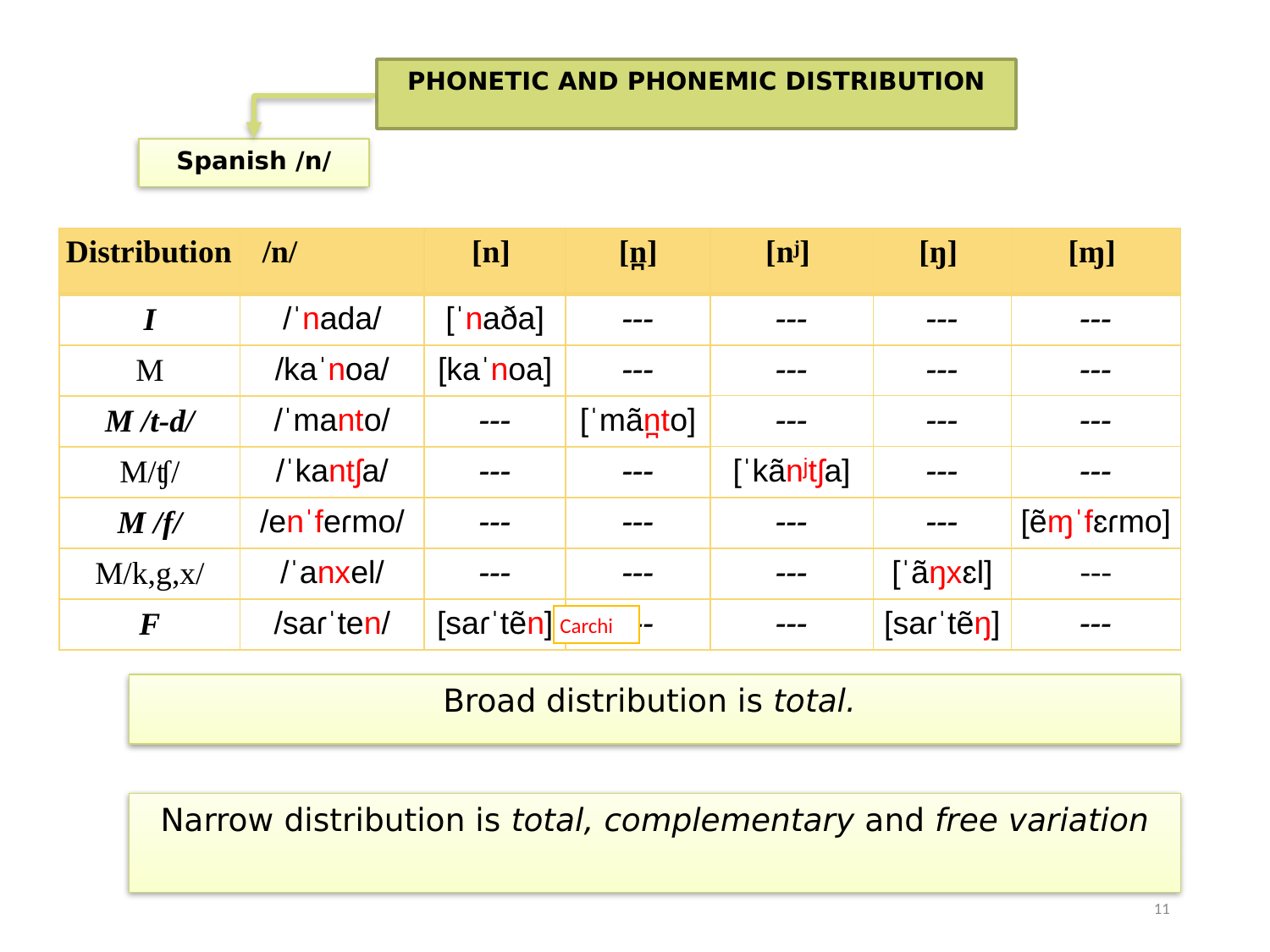

PHONETIC AND PHONEMIC DISTRIBUTION

Spanish /n/
| Distribution | /n/ | [n] | [n̪] | [nʲ] | [ŋ] | [ɱ] |
| --- | --- | --- | --- | --- | --- | --- |
| I | /ˈnada/ | [ˈnaða] | --- | --- | --- | --- |
| M | /kaˈnoa/ | [kaˈnoa] | --- | --- | --- | --- |
| M /t-d/ | /ˈmanto/ | --- | [ˈmãn̪to] | --- | --- | --- |
| M/ʧ/ | /ˈkantʃa/ | --- | --- | [ˈkãnʲtʃa] | --- | --- |
| M /f/ | /enˈfeɾmo/ | --- | --- | --- | --- | [ẽɱˈfɛɾmo] |
| M/k,g,x/ | /ˈanxel/ | --- | --- | --- | [ˈãŋxɛl] | --- |
| F | /saɾˈten/ | [saɾˈtẽn] | --- | --- | [saɾˈtẽŋ] | --- |
Carchi

Broad distribution is total.

Narrow distribution is total, complementary and free variation
11